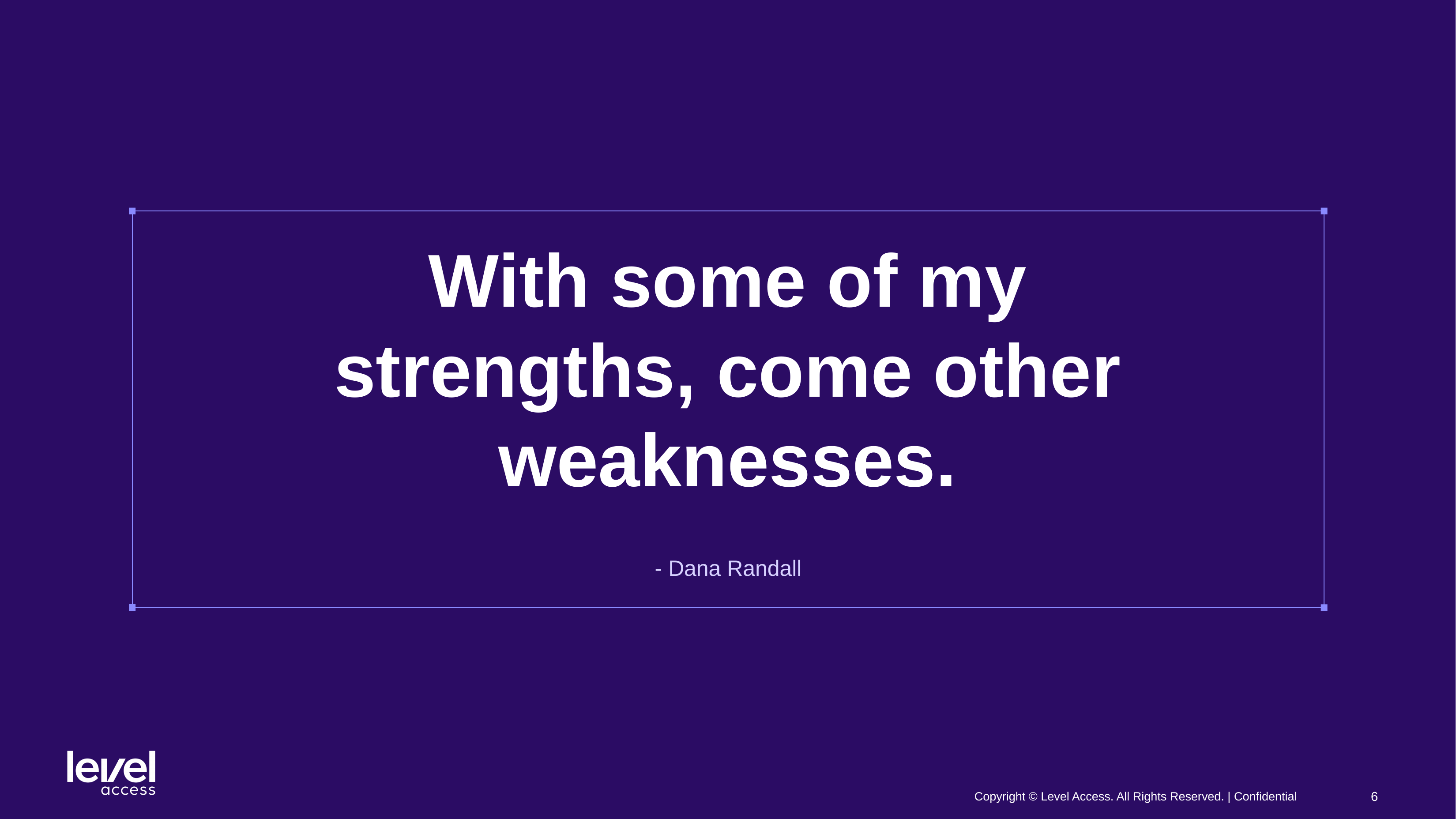

# With some of my strengths, come other weaknesses.
- Dana Randall
6
Copyright © Level Access. All Rights Reserved. | Confidential